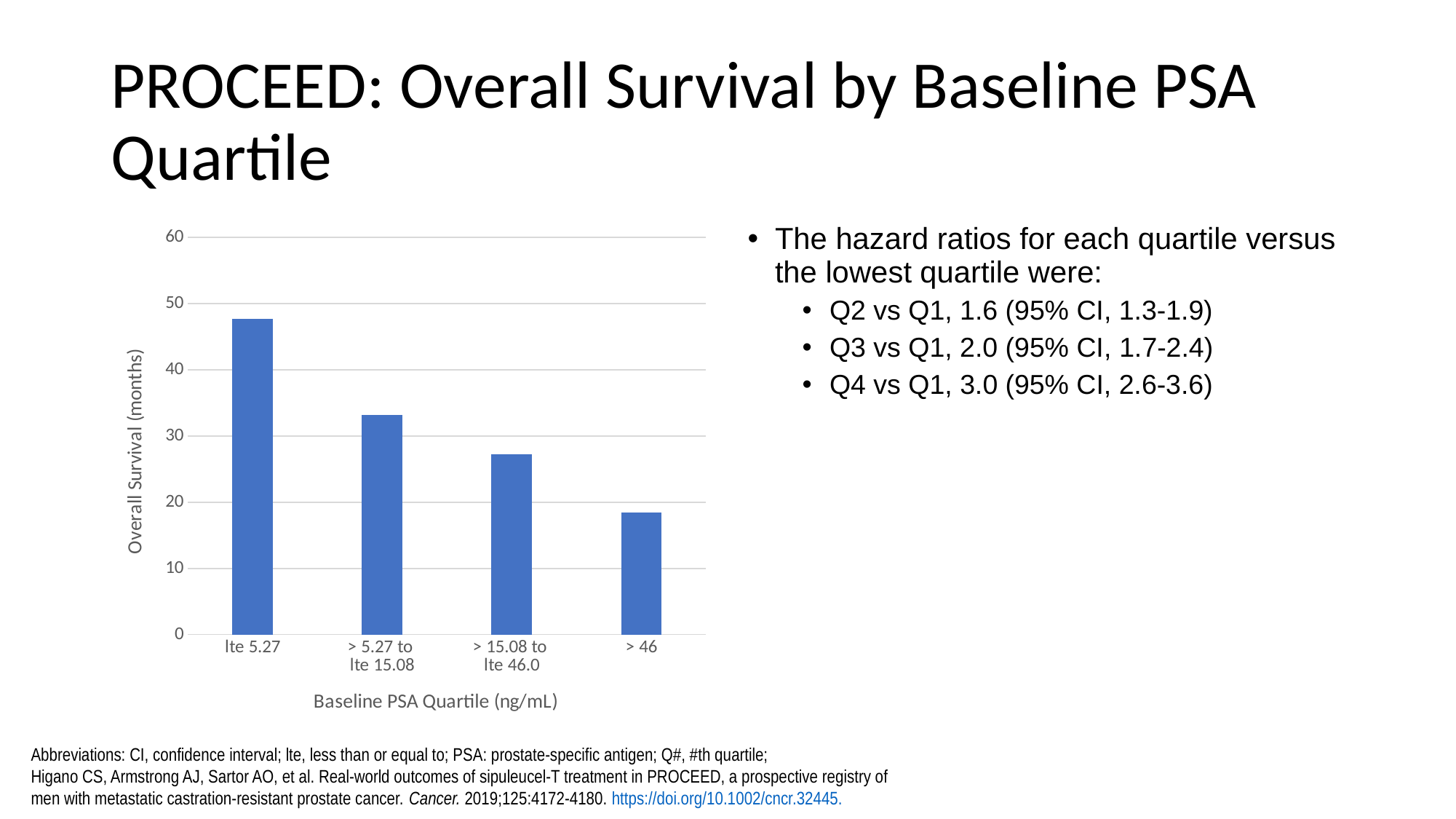

# PROCEED: Overall Survival by Baseline PSA Quartile

### Chart

| Category | Sip-T |
|---|---|
| lte 5.27 | 47.7 |
| > 5.27 to
lte 15.08 | 33.2 |
| > 15.08 to
lte 46.0 | 27.2 |
| > 46 | 18.4 |
The hazard ratios for each quartile versus the lowest quartile were:
Q2 vs Q1, 1.6 (95% CI, 1.3-1.9)
Q3 vs Q1, 2.0 (95% CI, 1.7-2.4)
Q4 vs Q1, 3.0 (95% CI, 2.6-3.6)

Abbreviations: CI, confidence interval; lte, less than or equal to; PSA: prostate-specific antigen; Q#, #th quartile;
Higano CS, Armstrong AJ, Sartor AO, et al. Real-world outcomes of sipuleucel-T treatment in PROCEED, a prospective registry of men with metastatic castration-resistant prostate cancer. Cancer. 2019;125:4172-4180. https://doi.org/10.1002/cncr.32445.